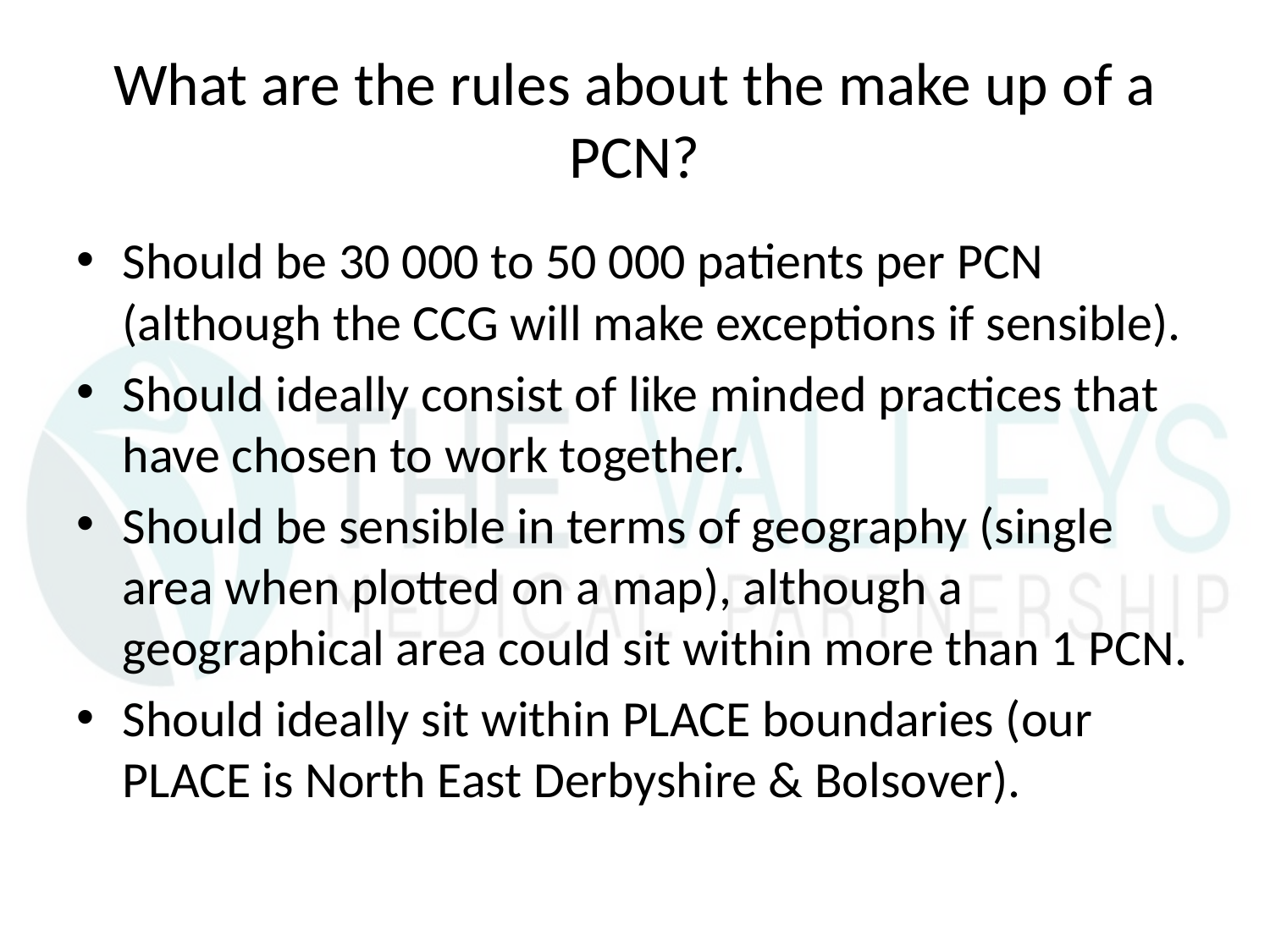

# What are the rules about the make up of a PCN?
Should be 30 000 to 50 000 patients per PCN (although the CCG will make exceptions if sensible).
Should ideally consist of like minded practices that have chosen to work together.
Should be sensible in terms of geography (single area when plotted on a map), although a geographical area could sit within more than 1 PCN.
Should ideally sit within PLACE boundaries (our PLACE is North East Derbyshire & Bolsover).